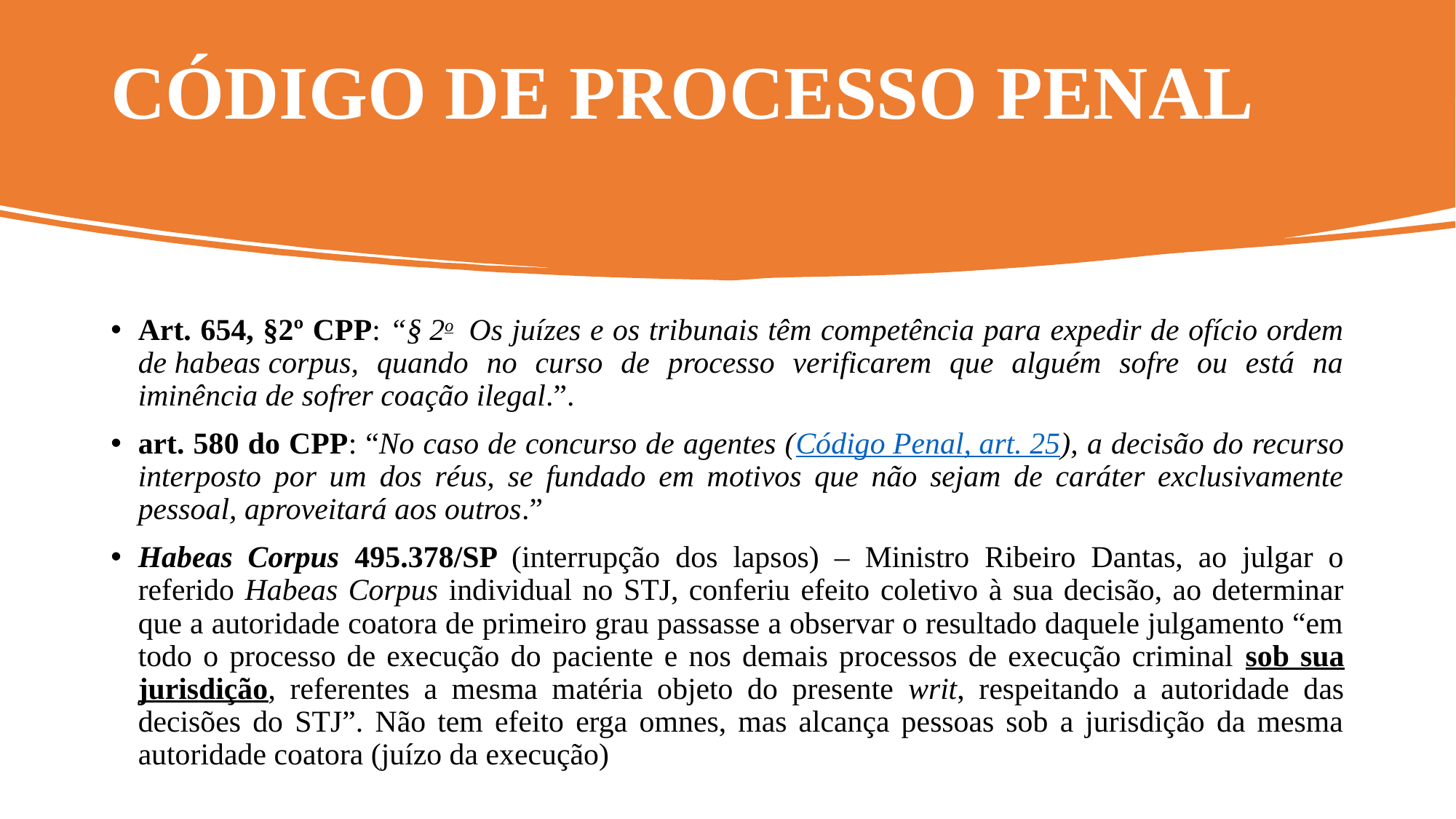

# CÓDIGO DE PROCESSO PENAL
Art. 654, §2º CPP: “§ 2o  Os juízes e os tribunais têm competência para expedir de ofício ordem de habeas corpus, quando no curso de processo verificarem que alguém sofre ou está na iminência de sofrer coação ilegal.”.
art. 580 do CPP: “No caso de concurso de agentes (Código Penal, art. 25), a decisão do recurso interposto por um dos réus, se fundado em motivos que não sejam de caráter exclusivamente pessoal, aproveitará aos outros.”
Habeas Corpus 495.378/SP (interrupção dos lapsos) – Ministro Ribeiro Dantas, ao julgar o referido Habeas Corpus individual no STJ, conferiu efeito coletivo à sua decisão, ao determinar que a autoridade coatora de primeiro grau passasse a observar o resultado daquele julgamento “em todo o processo de execução do paciente e nos demais processos de execução criminal sob sua jurisdição, referentes a mesma matéria objeto do presente writ, respeitando a autoridade das decisões do STJ”. Não tem efeito erga omnes, mas alcança pessoas sob a jurisdição da mesma autoridade coatora (juízo da execução)